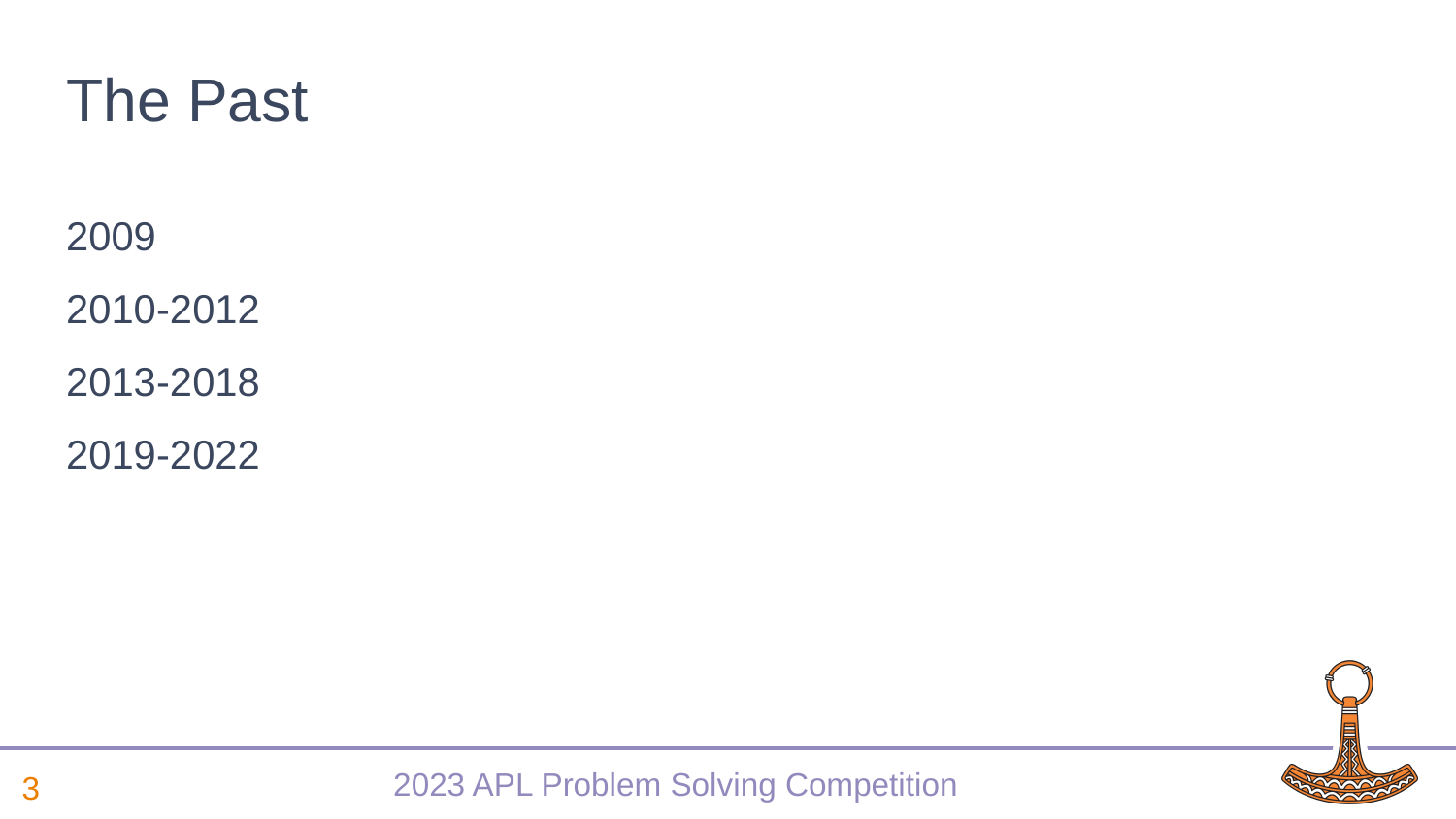

# The Past
2009
2010-2012
2013-2018
2019-2022